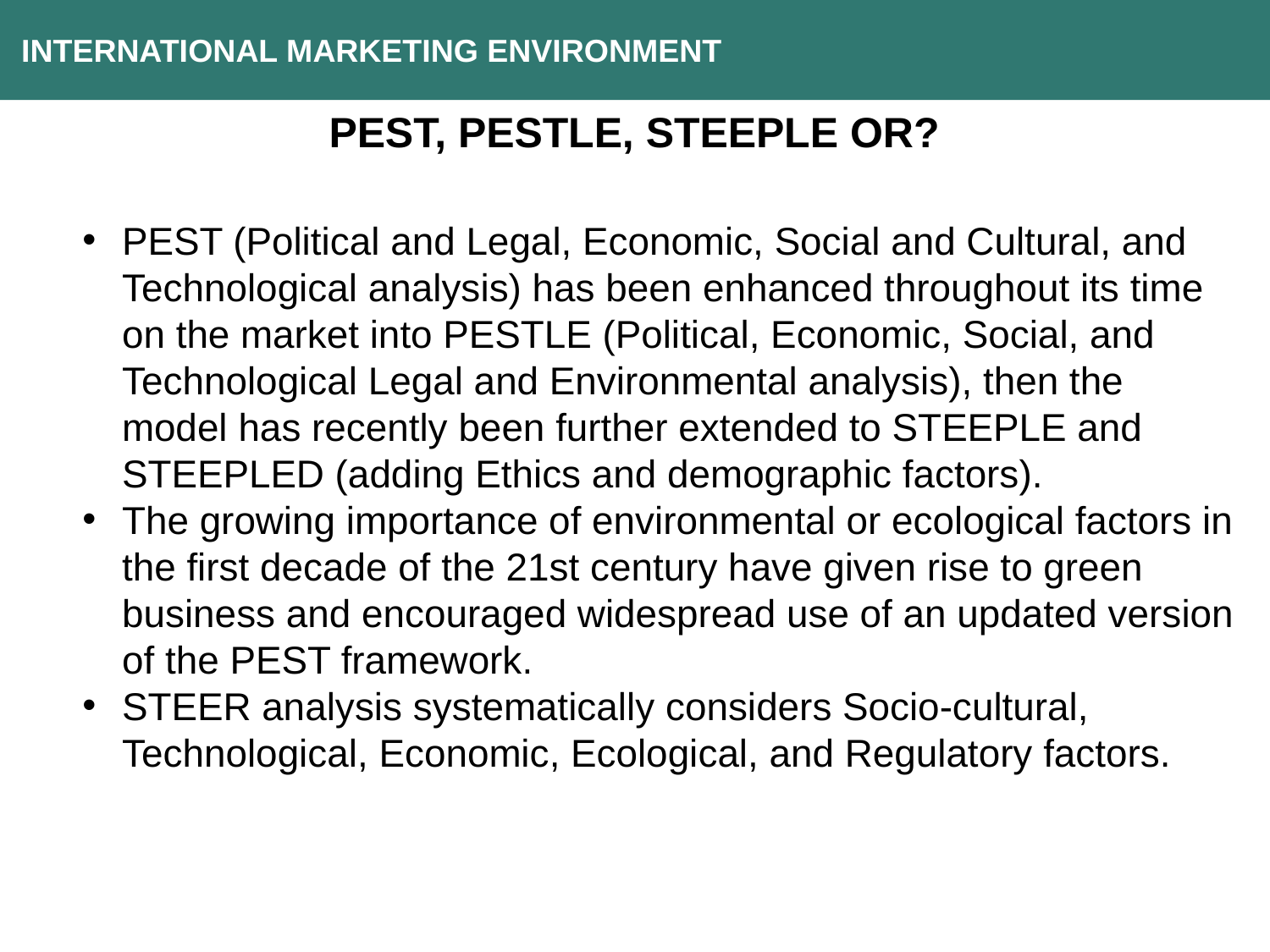

INTERNATIONAL MARKETING ENVIRONMENT
PEST, PESTLE, STEEPLE OR?
PEST (Political and Legal, Economic, Social and Cultural, and Technological analysis) has been enhanced throughout its time on the market into PESTLE (Political, Economic, Social, and Technological Legal and Environmental analysis), then the model has recently been further extended to STEEPLE and STEEPLED (adding Ethics and demographic factors).
The growing importance of environmental or ecological factors in the first decade of the 21st century have given rise to green business and encouraged widespread use of an updated version of the PEST framework.
STEER analysis systematically considers Socio-cultural, Technological, Economic, Ecological, and Regulatory factors.